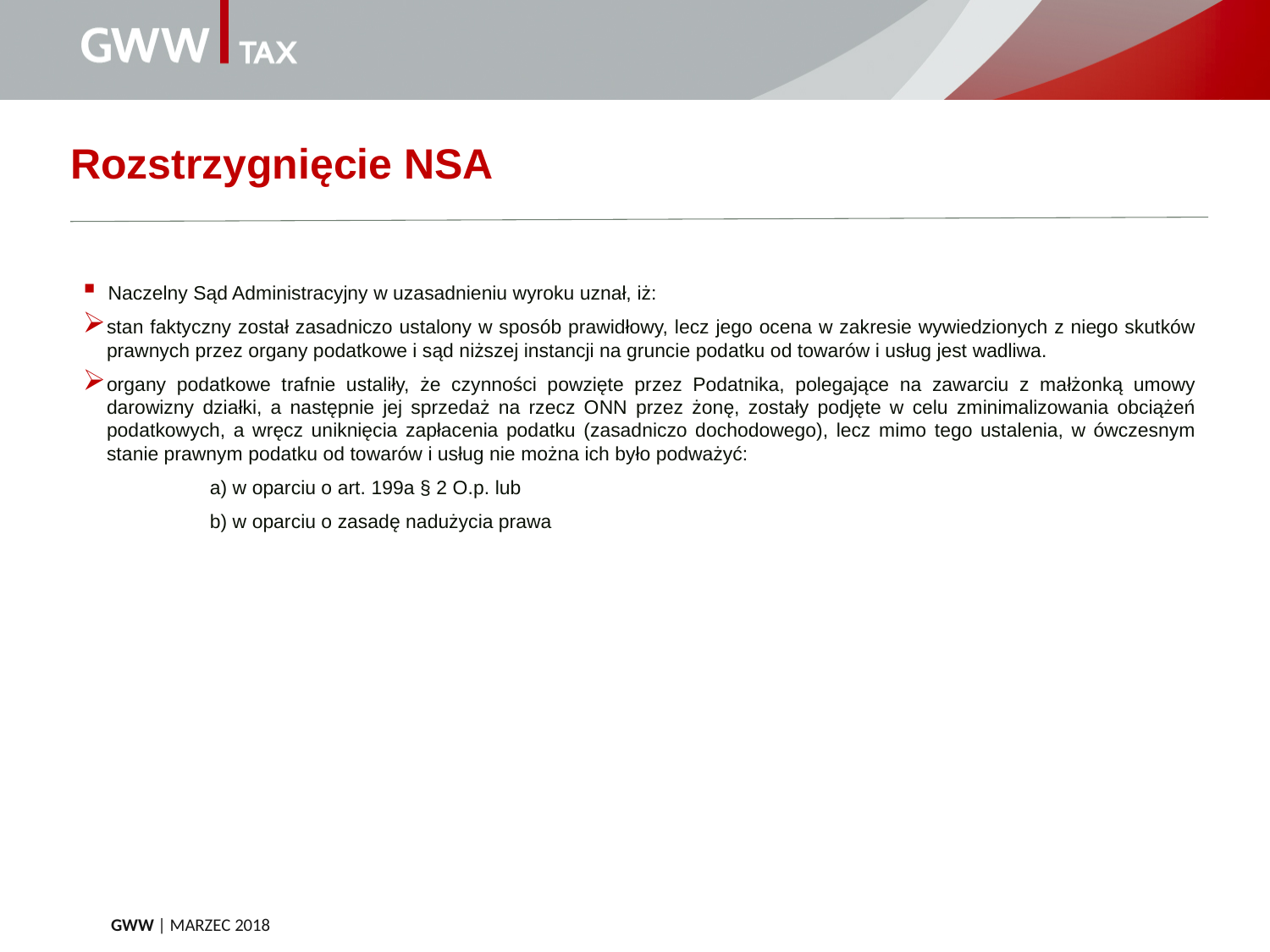

Rozstrzygnięcie NSA

Naczelny Sąd Administracyjny w uzasadnieniu wyroku uznał, iż:
stan faktyczny został zasadniczo ustalony w sposób prawidłowy, lecz jego ocena w zakresie wywiedzionych z niego skutków prawnych przez organy podatkowe i sąd niższej instancji na gruncie podatku od towarów i usług jest wadliwa.
organy podatkowe trafnie ustaliły, że czynności powzięte przez Podatnika, polegające na zawarciu z małżonką umowy darowizny działki, a następnie jej sprzedaż na rzecz ONN przez żonę, zostały podjęte w celu zminimalizowania obciążeń podatkowych, a wręcz uniknięcia zapłacenia podatku (zasadniczo dochodowego), lecz mimo tego ustalenia, w ówczesnym stanie prawnym podatku od towarów i usług nie można ich było podważyć:
	a) w oparciu o art. 199a § 2 O.p. lub
	b) w oparciu o zasadę nadużycia prawa

GWW | MARZEC 2018